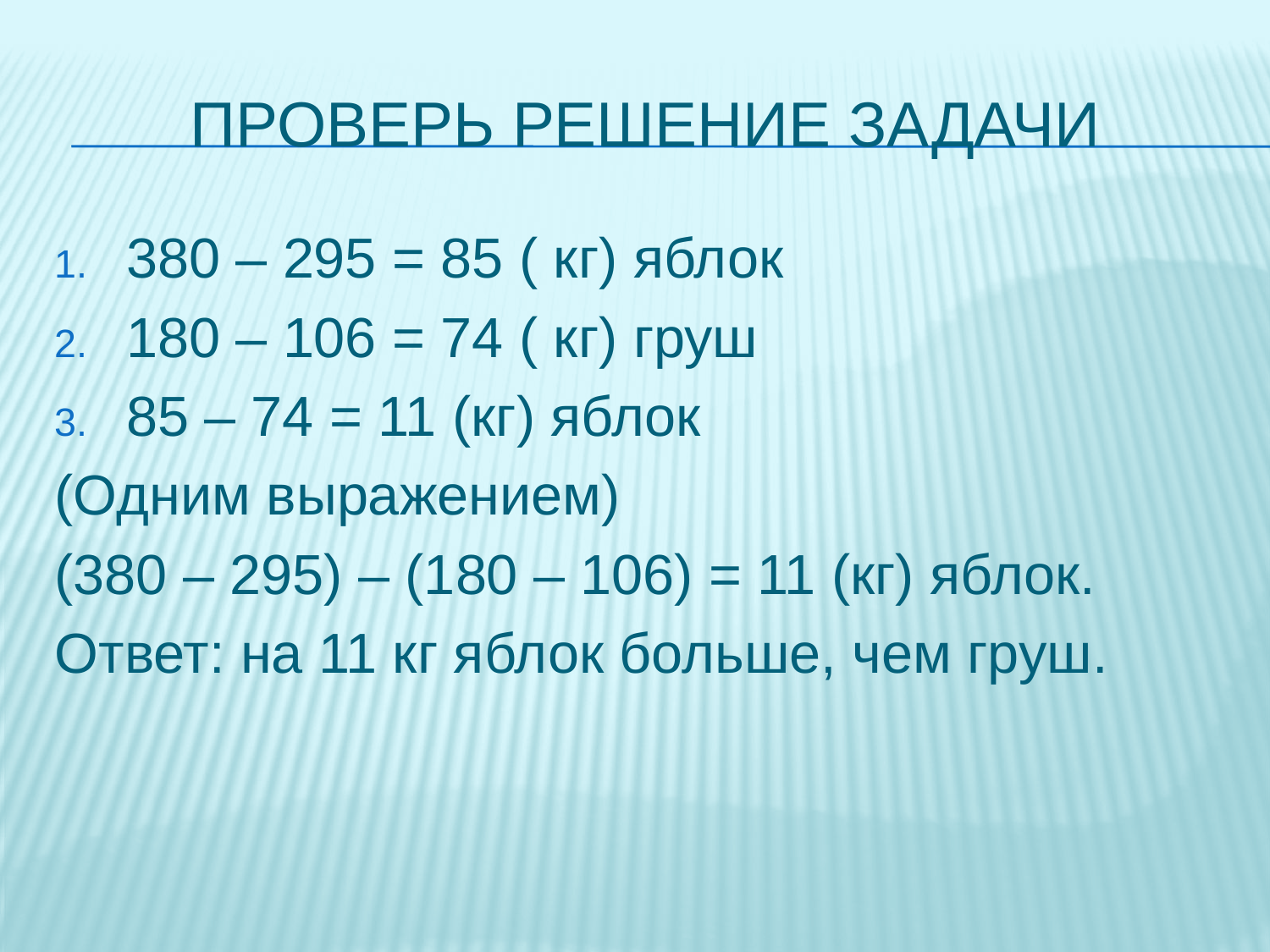

# Проверь решение задачи
380 – 295 = 85 ( кг) яблок
180 – 106 = 74 ( кг) груш
85 – 74 = 11 (кг) яблок
(Одним выражением)
(380 – 295) – (180 – 106) = 11 (кг) яблок.
Ответ: на 11 кг яблок больше, чем груш.